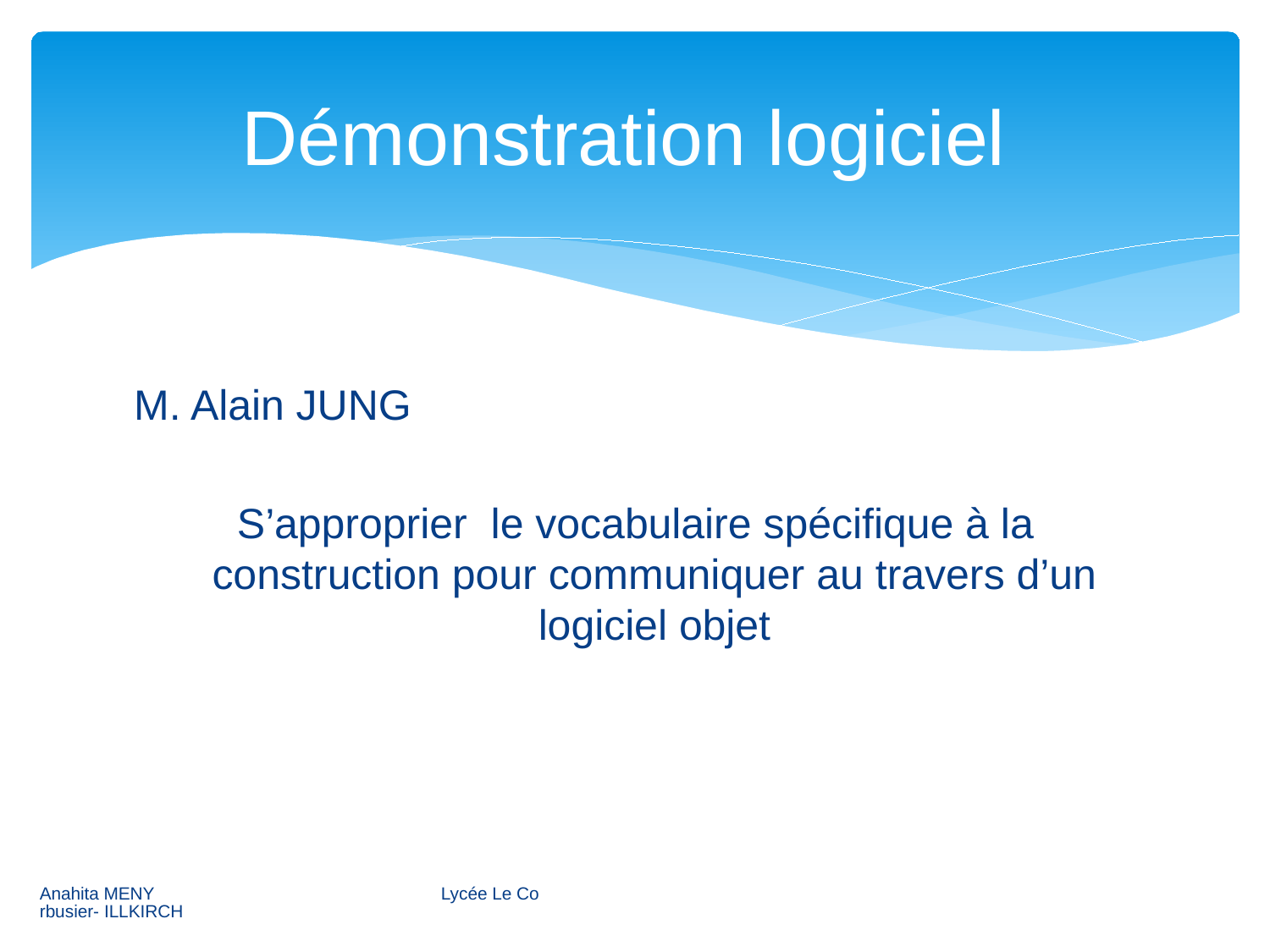

# Démonstration logiciel
M. Alain JUNG

S’approprier  le vocabulaire spécifique à la construction pour communiquer au travers d’un logiciel objet
Anahita MENY                                                           Lycée Le Corbusier- ILLKIRCH